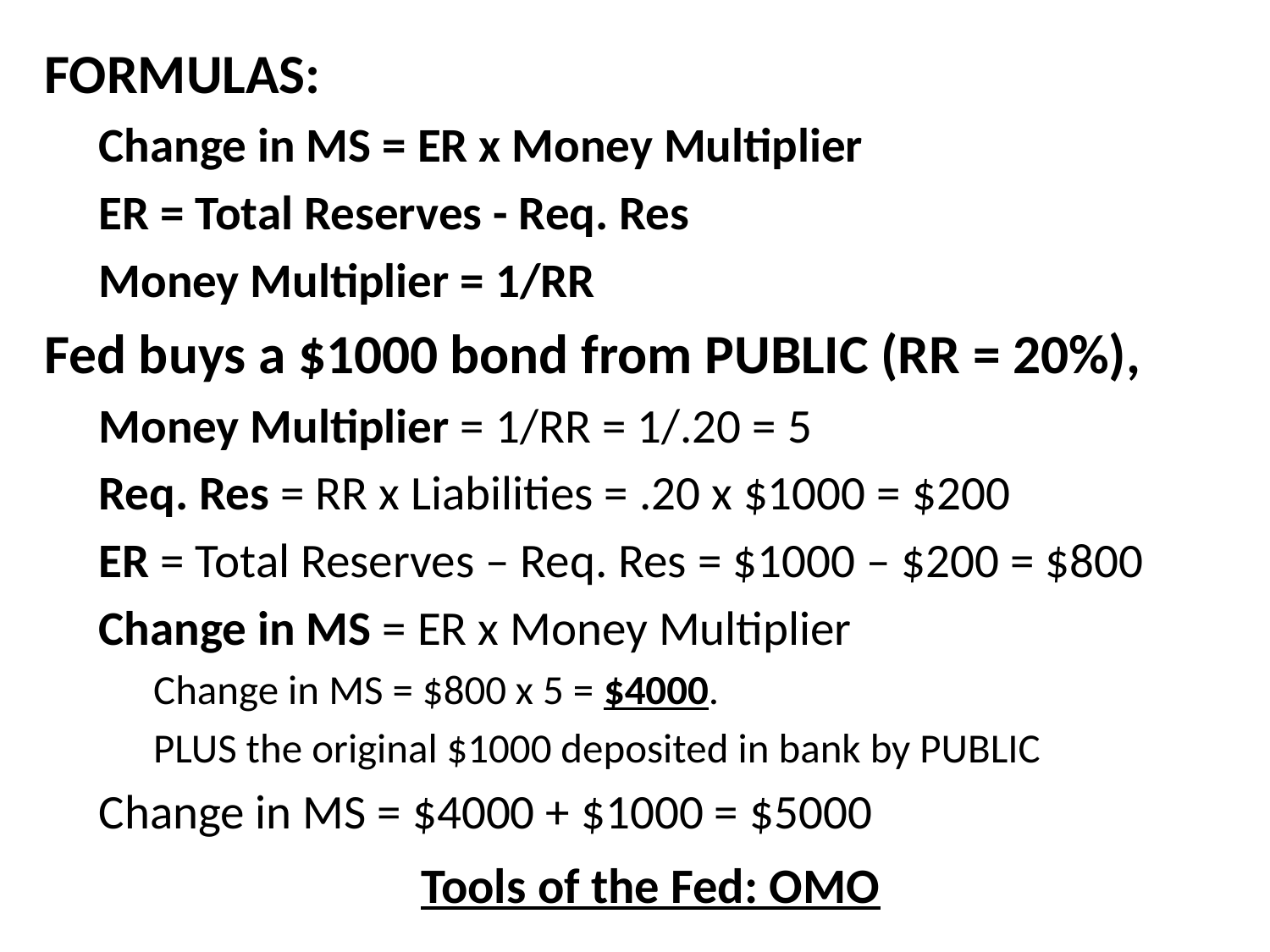

FORMULAS:
Change in MS = ER x Money Multiplier
ER = Total Reserves - Req. Res
Money Multiplier = 1/RR
Fed buys a $1000 bond from PUBLIC (RR = 20%),
Money Multiplier = 1/RR = 1/.20 = 5
Req. Res = RR x Liabilities = .20 x $1000 = $200
ER = Total Reserves – Req. Res = $1000 – $200 = $800
Change in MS = ER x Money Multiplier
Change in MS = $800 x 5 = $4000.
PLUS the original $1000 deposited in bank by PUBLIC
Change in MS = $4000 + $1000 = $5000

Tools of the Fed: OMO